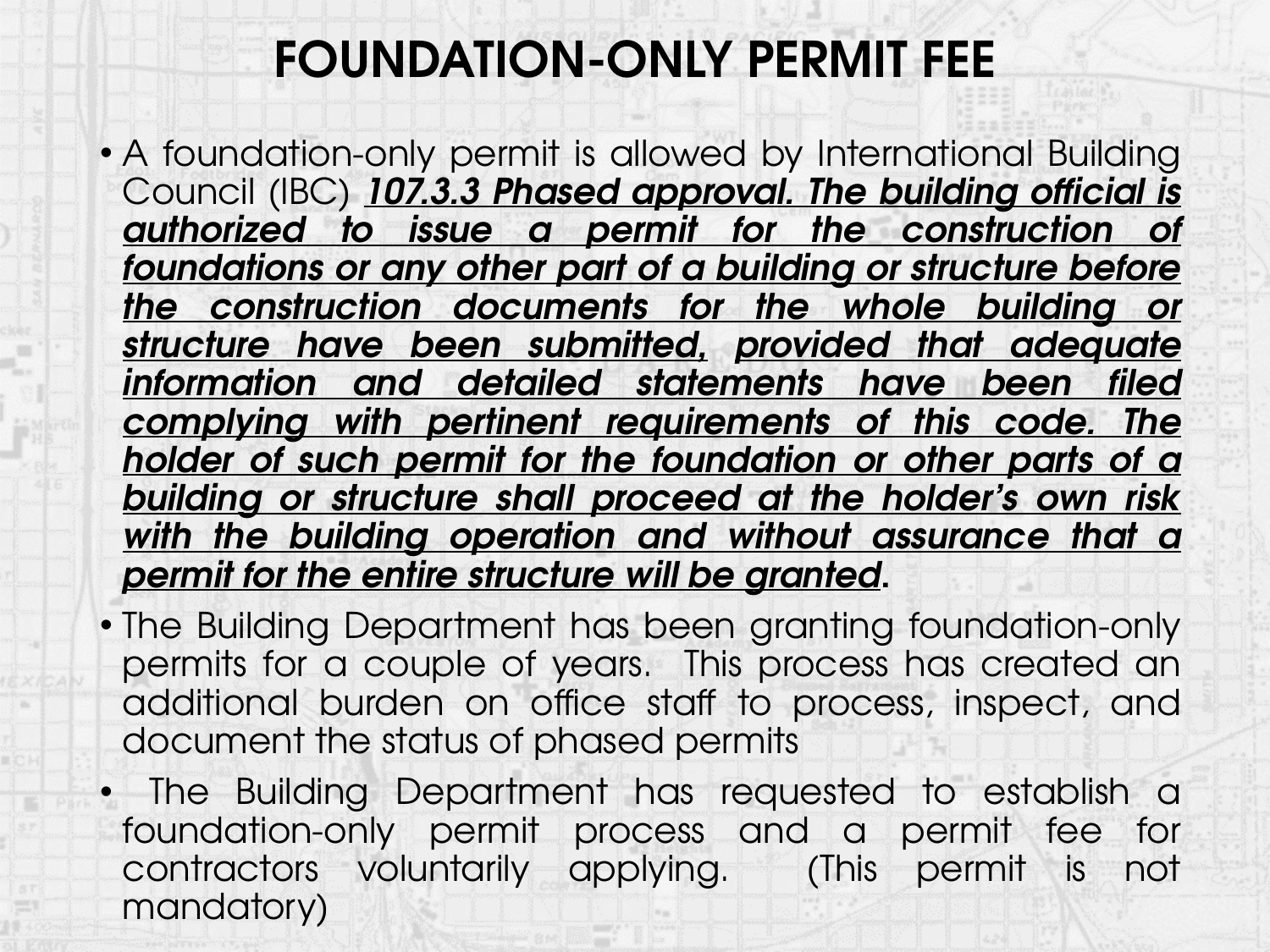

# FOUNDATION-ONLY PERMIT FEE
A foundation-only permit is allowed by International Building Council (IBC) 107.3.3 Phased approval. The building official is authorized to issue a permit for the construction of foundations or any other part of a building or structure before the construction documents for the whole building or structure have been submitted, provided that adequate information and detailed statements have been filed complying with pertinent requirements of this code. The holder of such permit for the foundation or other parts of a building or structure shall proceed at the holder’s own risk with the building operation and without assurance that a permit for the entire structure will be granted.
The Building Department has been granting foundation-only permits for a couple of years.  This process has created an additional burden on office staff to process, inspect, and document the status of phased permits
 The Building Department has requested to establish a foundation-only permit process and a permit fee for contractors voluntarily applying.  (This permit is not mandatory)